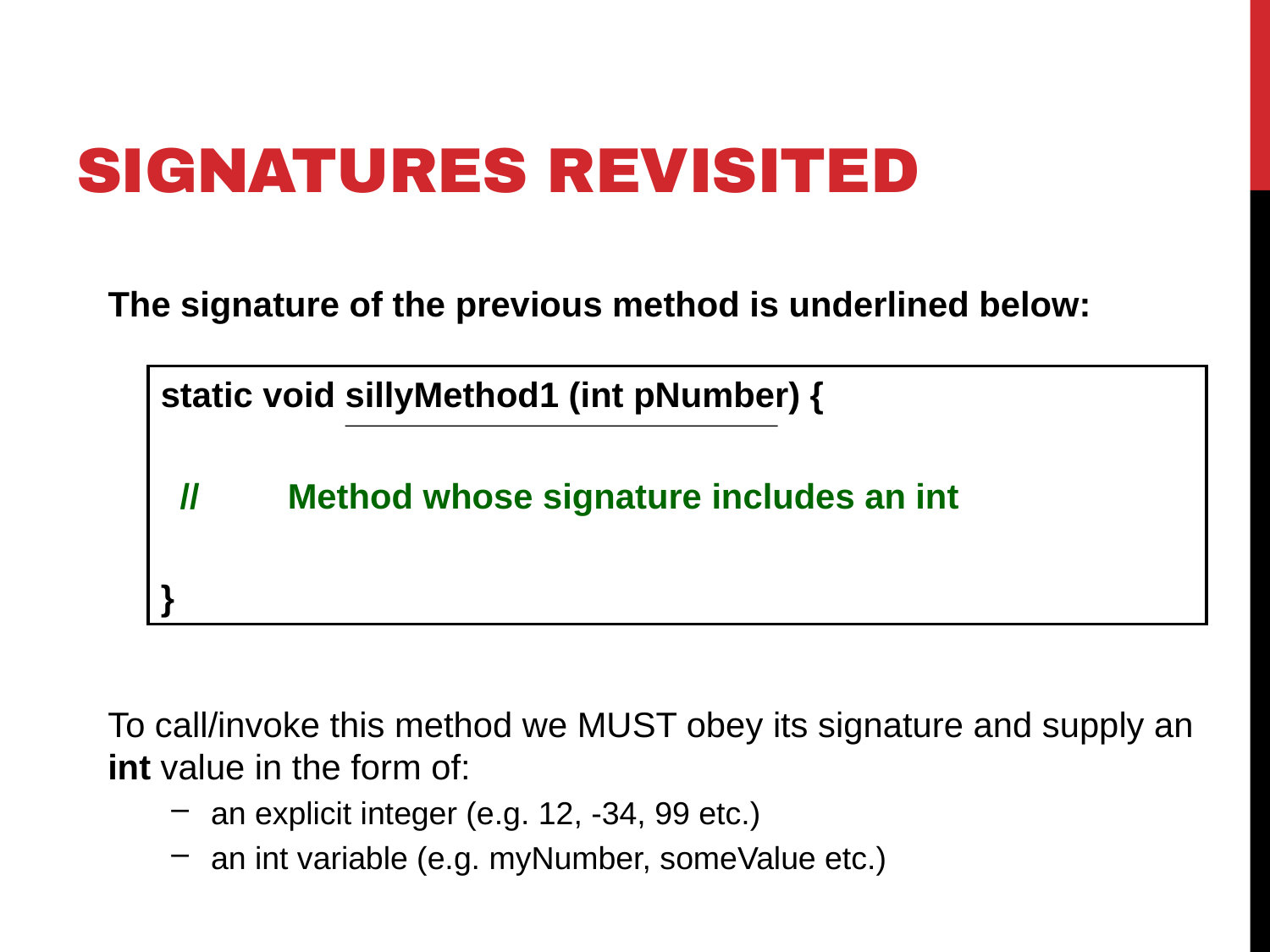

# Signatures Revisited
The signature of the previous method is underlined below:
static void sillyMethod1 (int pNumber) {

  //	Method whose signature includes an int

}

To call/invoke this method we MUST obey its signature and supply an int value in the form of:
an explicit integer (e.g. 12, -34, 99 etc.)
an int variable (e.g. myNumber, someValue etc.)